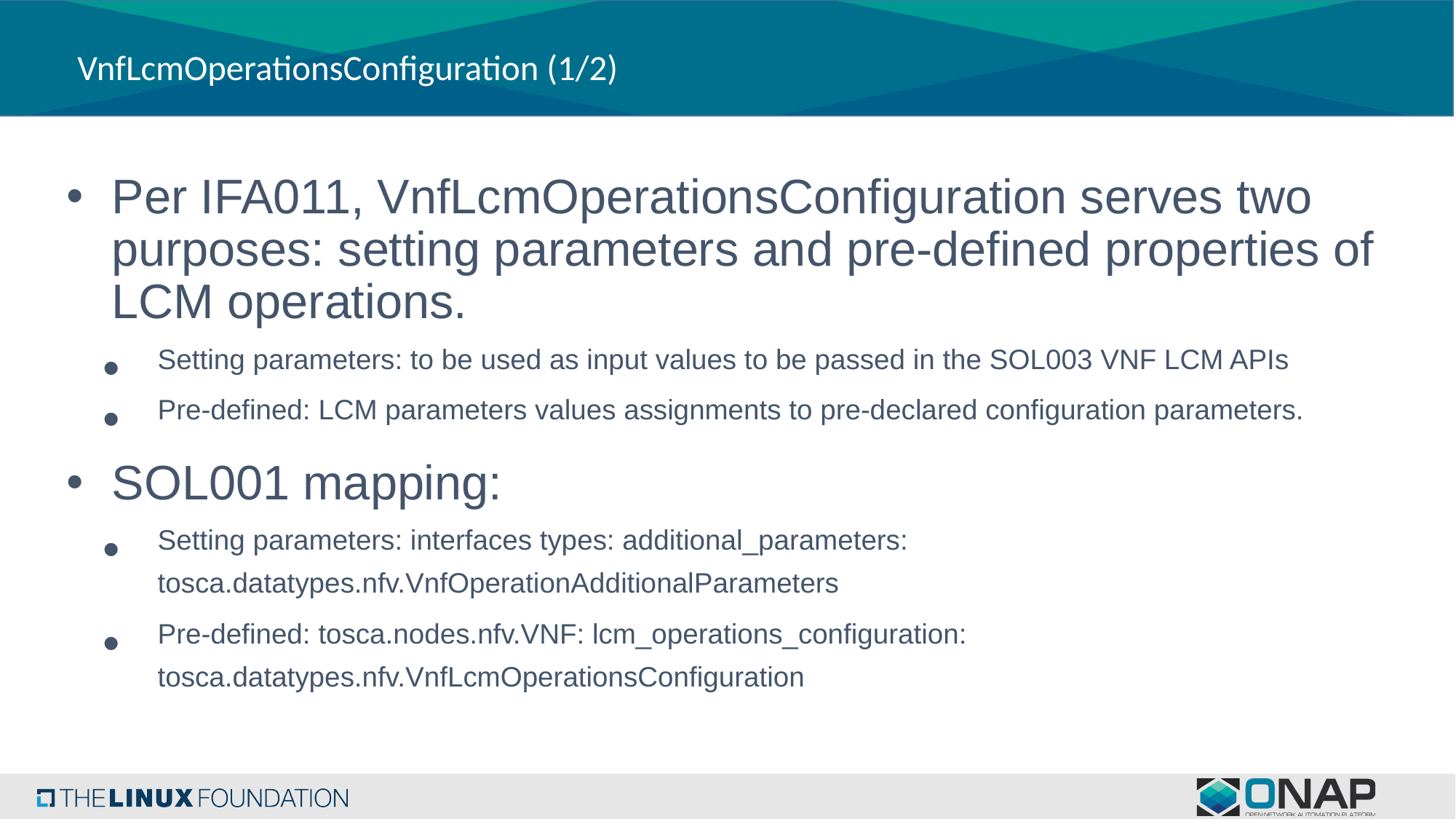

# VnfLcmOperationsConfiguration (1/2)
Per IFA011, VnfLcmOperationsConfiguration serves two purposes: setting parameters and pre-defined properties of LCM operations.
Setting parameters: to be used as input values to be passed in the SOL003 VNF LCM APIs
Pre-defined: LCM parameters values assignments to pre-declared configuration parameters.
SOL001 mapping:
Setting parameters: interfaces types: additional_parameters: tosca.datatypes.nfv.VnfOperationAdditionalParameters
Pre-defined: tosca.nodes.nfv.VNF: lcm_operations_configuration: tosca.datatypes.nfv.VnfLcmOperationsConfiguration